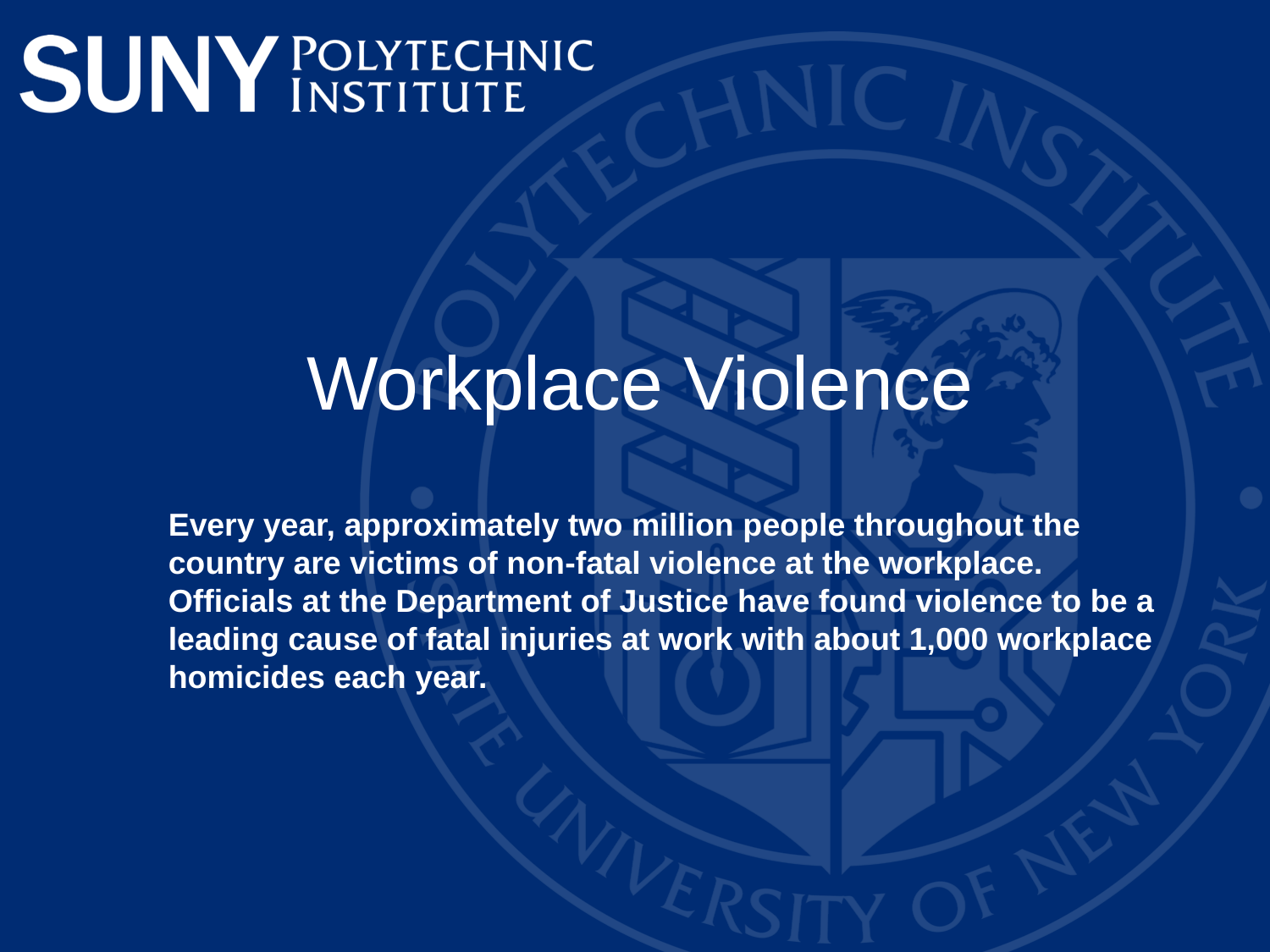

# Workplace Violence
Every year, approximately two million people throughout the country are victims of non-fatal violence at the workplace. Officials at the Department of Justice have found violence to be a leading cause of fatal injuries at work with about 1,000 workplace homicides each year.